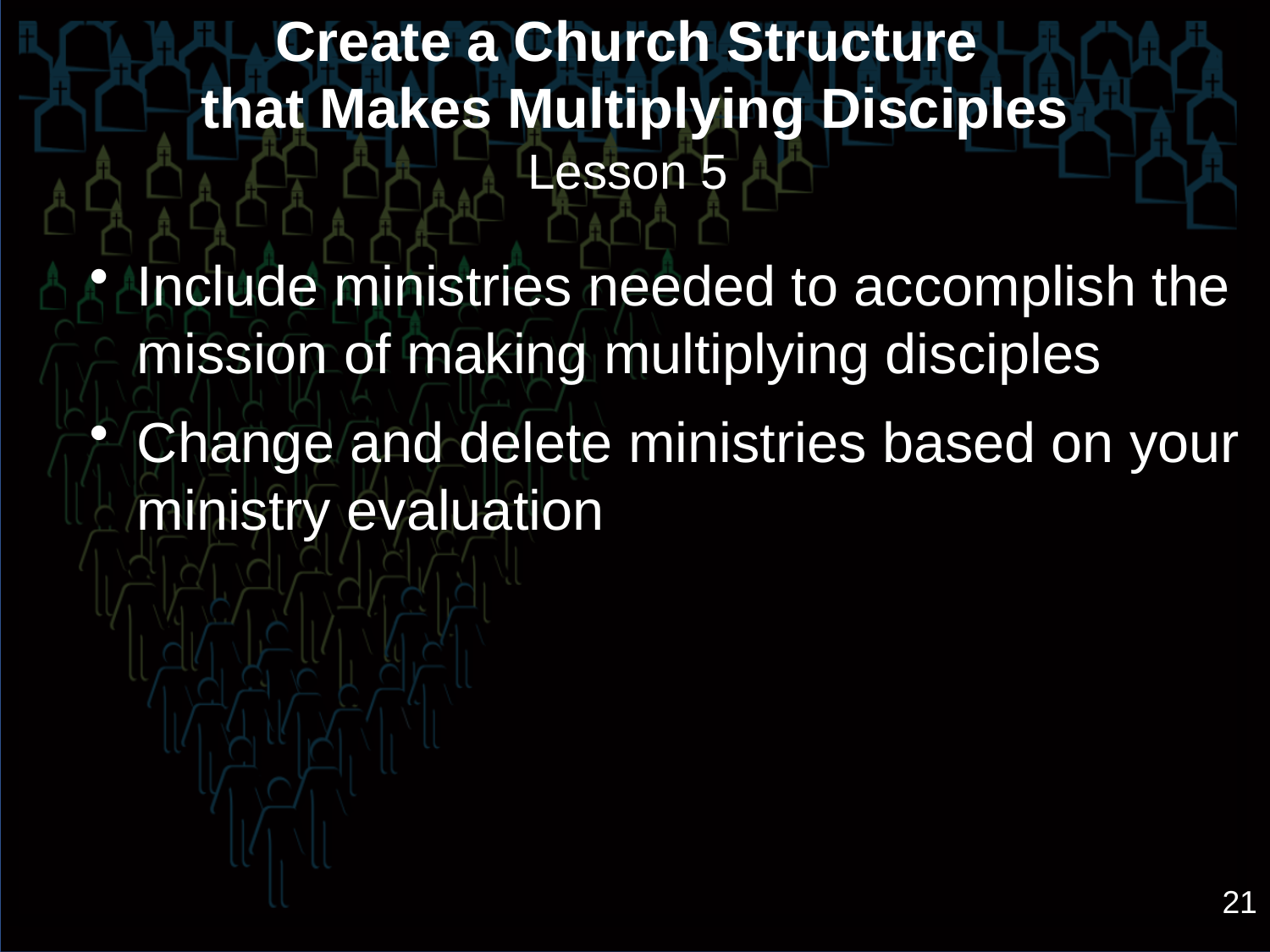

# Create a Church Structure that Makes Multiplying Disciples Lesson 5
Include ministries needed to accomplish the mission of making multiplying disciples
Change and delete ministries based on your ministry evaluation

21